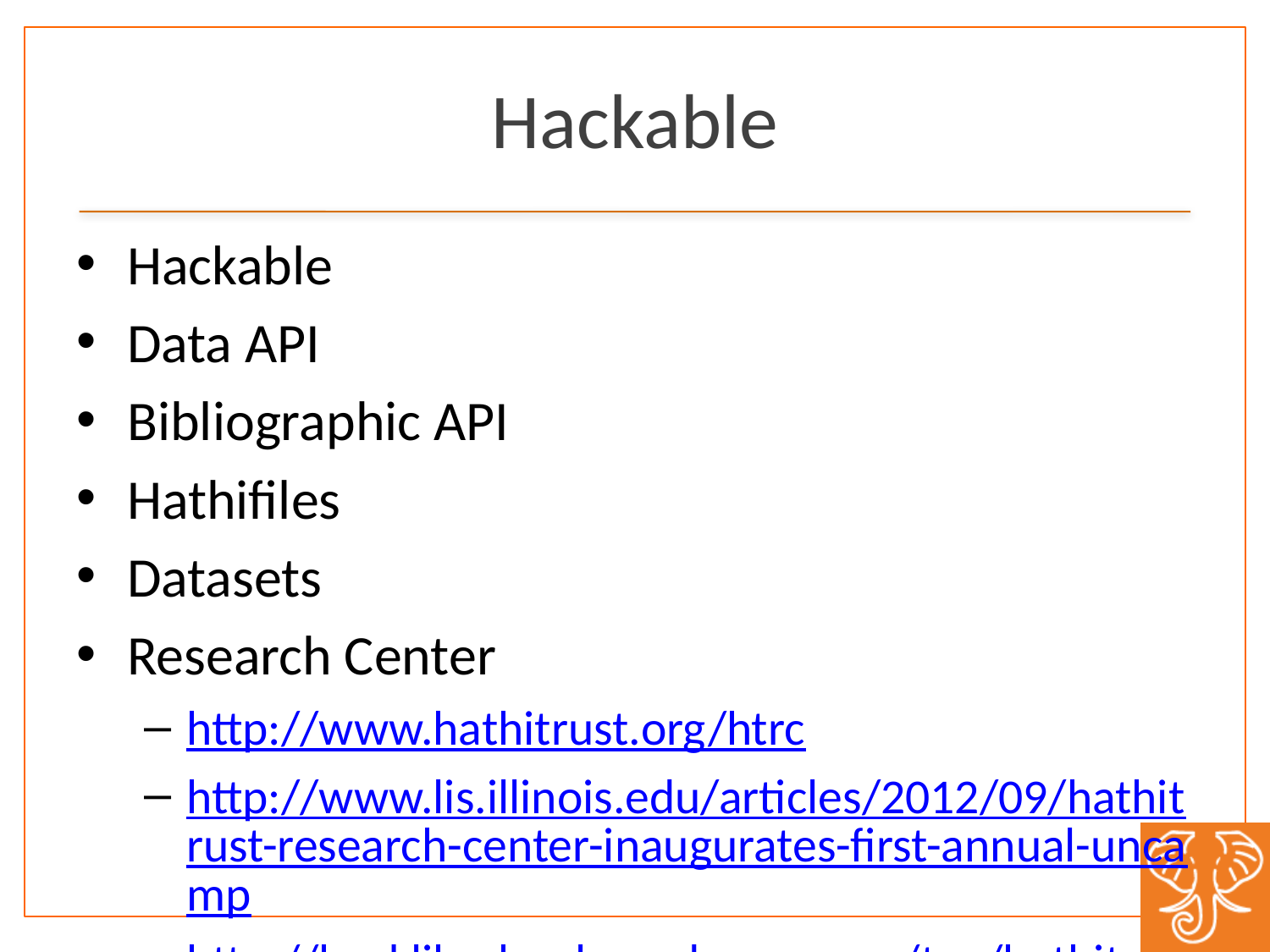

# Hackable
Hackable
Data API
Bibliographic API
Hathifiles
Datasets
Research Center
http://www.hathitrust.org/htrc
http://www.lis.illinois.edu/articles/2012/09/hathitrust-research-center-inaugurates-first-annual-uncamp
http://hacklibschool.wordpress.com/tag/hathitrust/